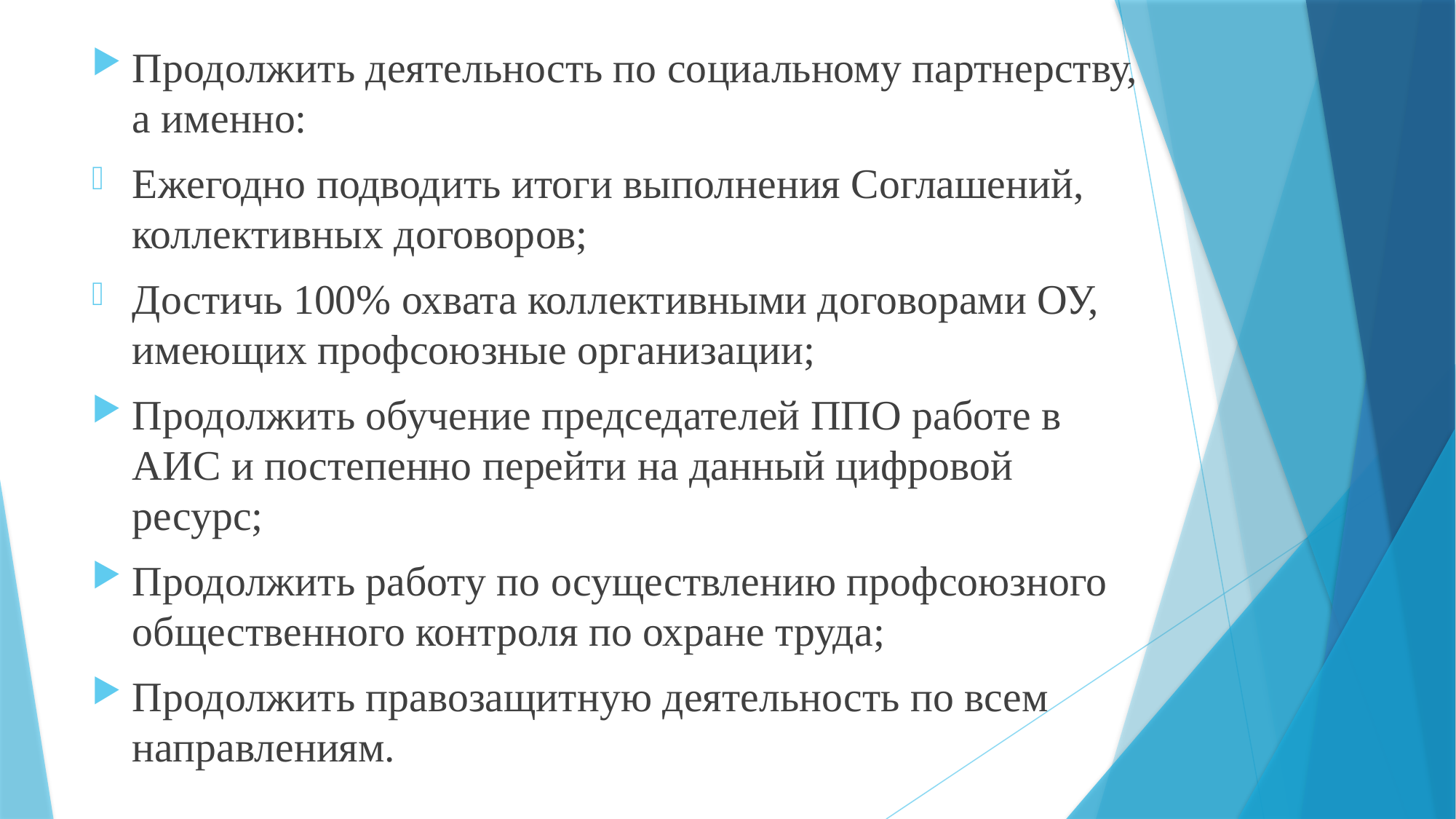

#
Продолжить деятельность по социальному партнерству, а именно:
Ежегодно подводить итоги выполнения Соглашений, коллективных договоров;
Достичь 100% охвата коллективными договорами ОУ, имеющих профсоюзные организации;
Продолжить обучение председателей ППО работе в АИС и постепенно перейти на данный цифровой ресурс;
Продолжить работу по осуществлению профсоюзного общественного контроля по охране труда;
Продолжить правозащитную деятельность по всем направлениям.